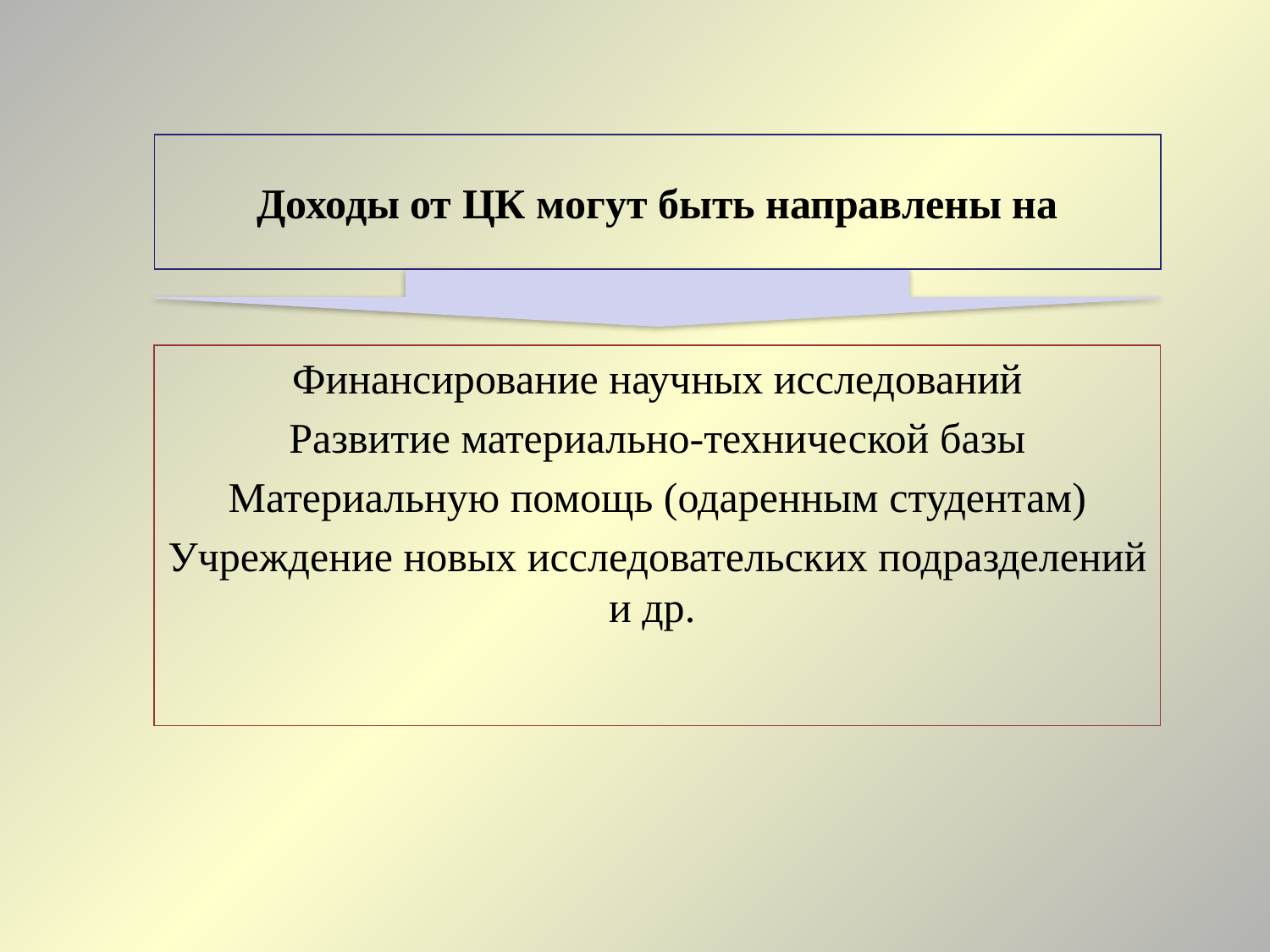

# Доходы от ЦК могут быть направлены на

Финансирование научных исследований
Развитие материально-технической базы
Материальную помощь (одаренным студентам)
Учреждение новых исследовательских подразделений и др.